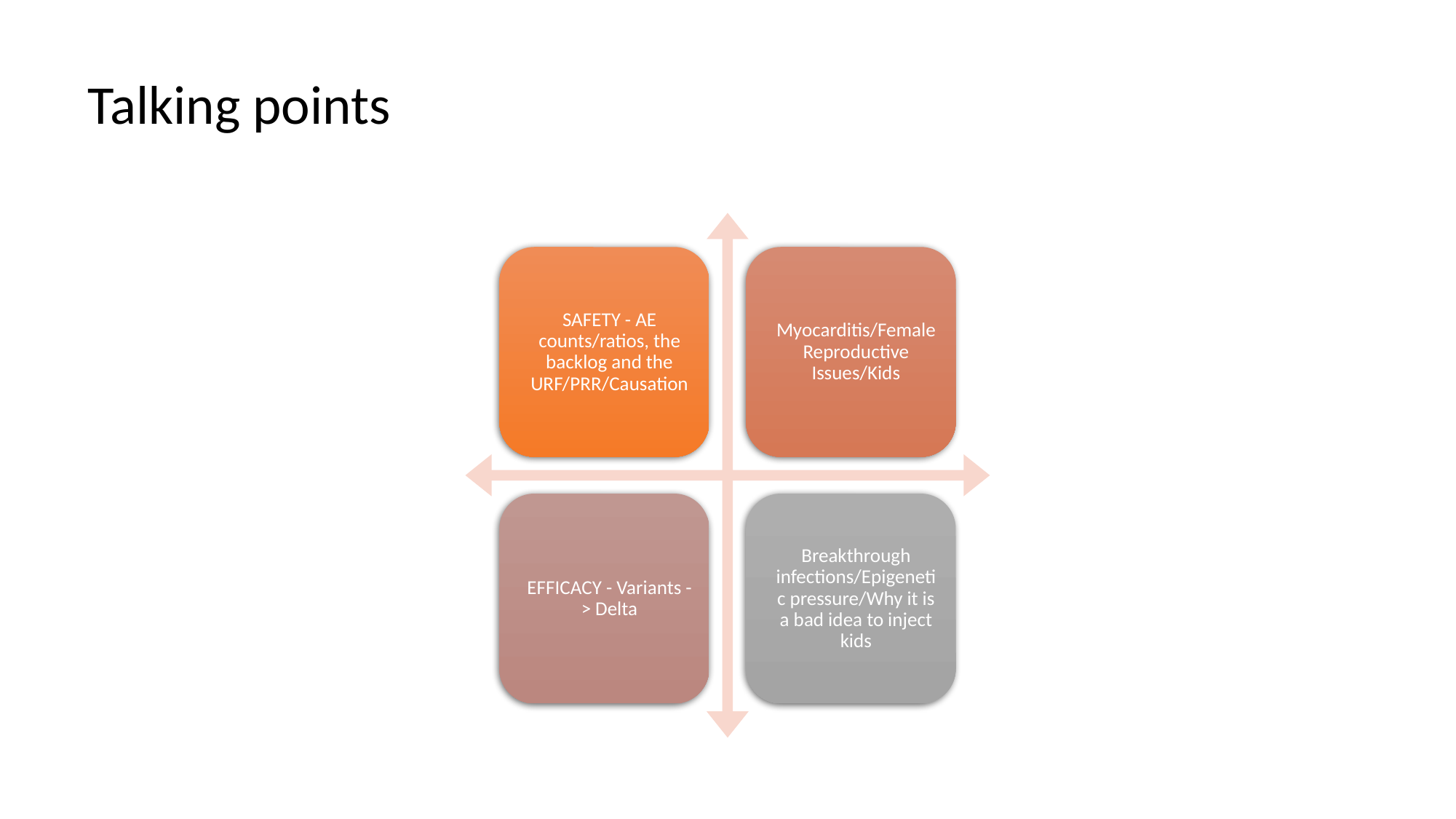

# Talking points
SAFETY - AE counts/ratios, the backlog and the URF/PRR/Causation
Myocarditis/Female Reproductive Issues/Kids
EFFICACY - Variants -> Delta
Breakthrough infections/Epigenetic pressure/Why it is a bad idea to inject kids
Update as of 12/24/21
Data source: VAERS/Analysis: Dr. Jessica Rose